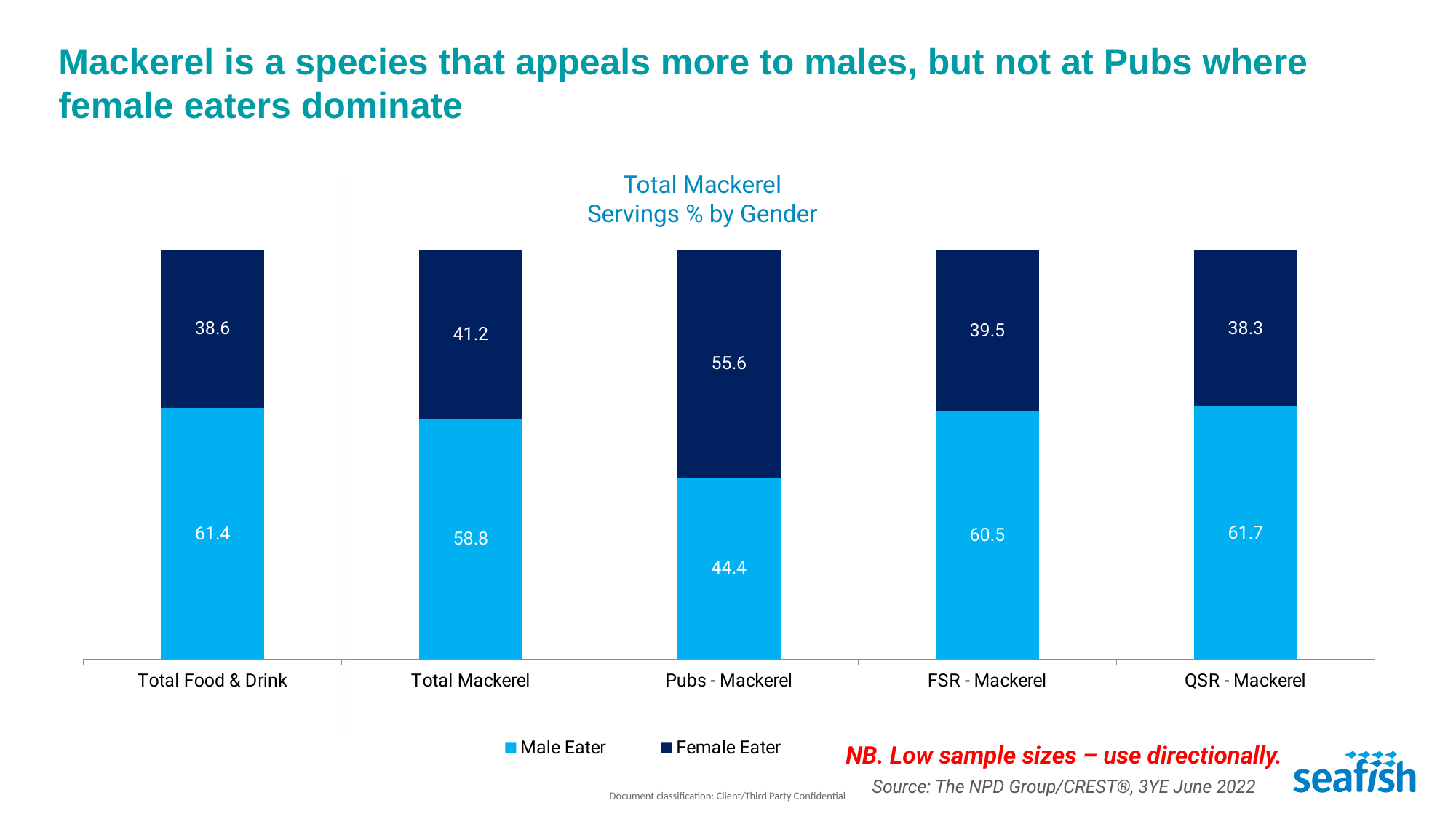

# Mackerel is a species that appeals more to males, but not at Pubs where female eaters dominate
Total Mackerel
Servings % by Gender

### Chart

| Category | Male Eater | Female Eater |
|---|---|---|
| Total Food & Drink | 61.4 | 38.6 |
| Total Mackerel | 58.8 | 41.2 |
| Pubs - Mackerel | 44.4 | 55.6 |
| FSR - Mackerel | 60.5 | 39.5 |
| QSR - Mackerel | 61.7 | 38.3 |
NB. Low sample sizes – use directionally.
Source: The NPD Group/CREST®, 3YE June 2022